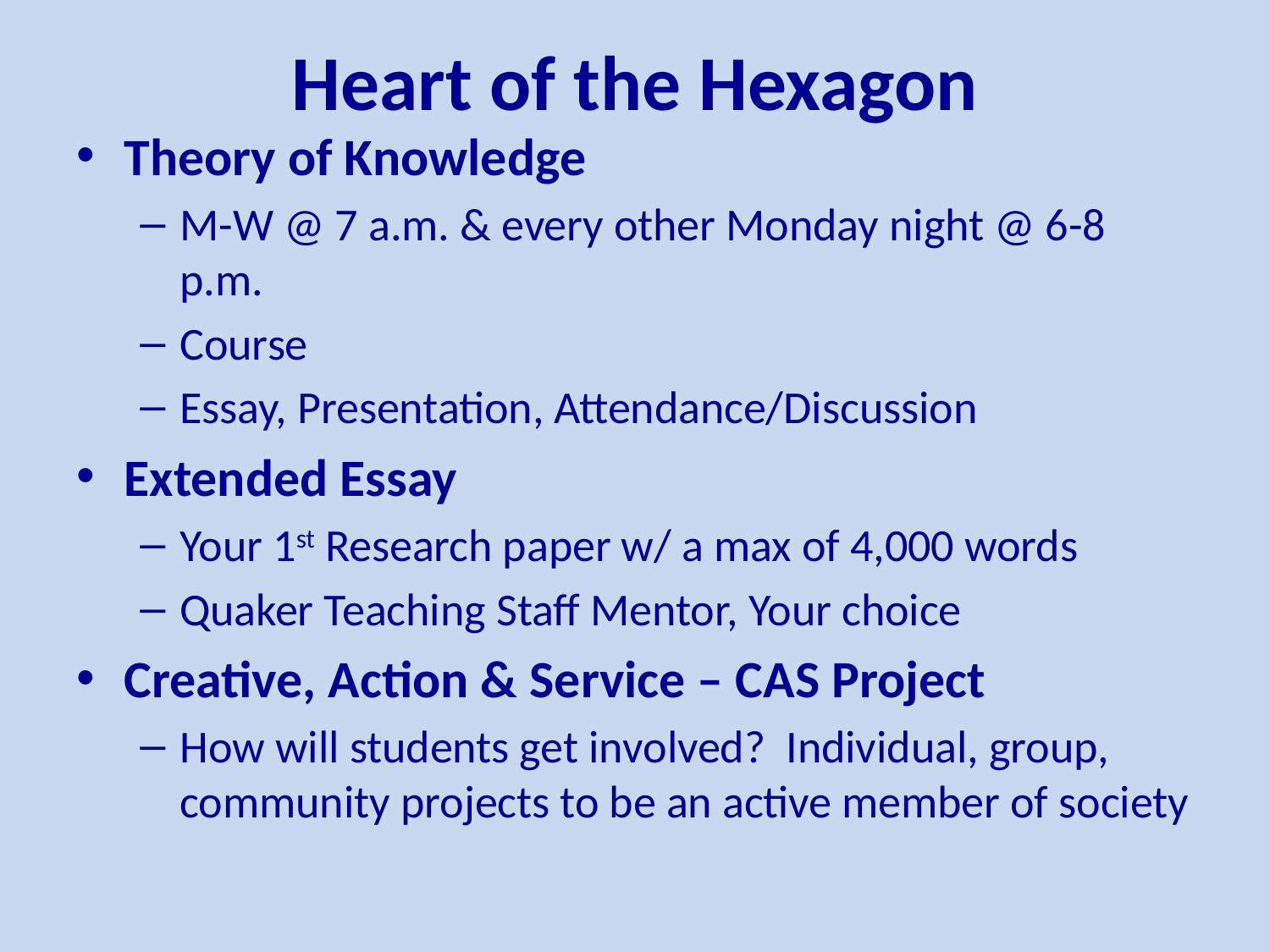

# Heart of the Hexagon
Theory of Knowledge
M-W @ 7 a.m. & every other Monday night @ 6-8 p.m.
Course
Essay, Presentation, Attendance/Discussion
Extended Essay
Your 1st Research paper w/ a max of 4,000 words
Quaker Teaching Staff Mentor, Your choice
Creative, Action & Service – CAS Project
How will students get involved?  Individual, group, community projects to be an active member of society